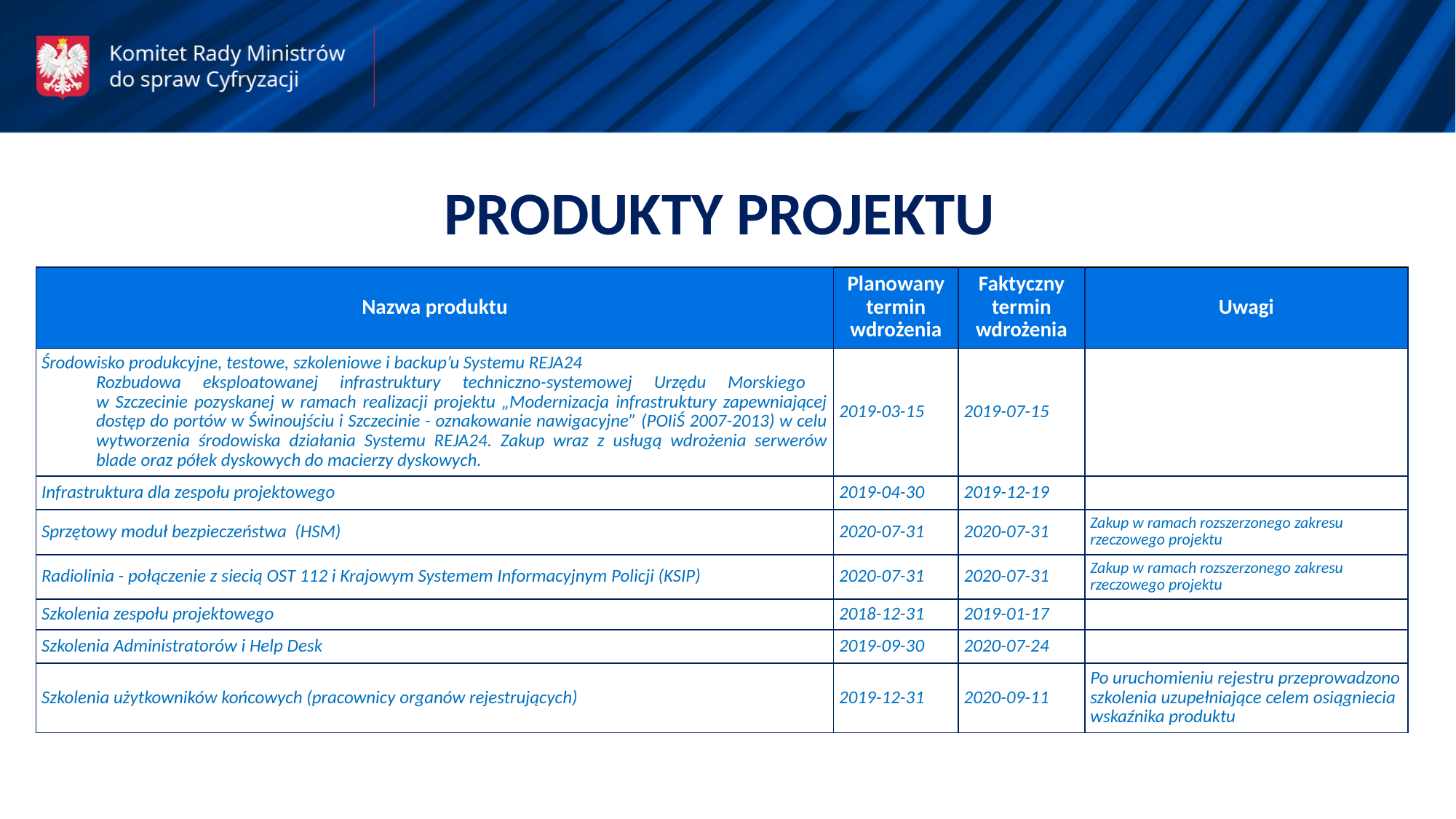

PRODUKTY PROJEKTU
| Nazwa produktu | Planowany termin wdrożenia | Faktyczny termin wdrożenia | Uwagi |
| --- | --- | --- | --- |
| Środowisko produkcyjne, testowe, szkoleniowe i backup’u Systemu REJA24 Rozbudowa eksploatowanej infrastruktury techniczno-systemowej Urzędu Morskiego w Szczecinie pozyskanej w ramach realizacji projektu „Modernizacja infrastruktury zapewniającej dostęp do portów w Świnoujściu i Szczecinie - oznakowanie nawigacyjne” (POIiŚ 2007-2013) w celu wytworzenia środowiska działania Systemu REJA24. Zakup wraz z usługą wdrożenia serwerów blade oraz półek dyskowych do macierzy dyskowych. | 2019-03-15 | 2019-07-15 |  |
| Infrastruktura dla zespołu projektowego | 2019-04-30 | 2019-12-19 |  |
| Sprzętowy moduł bezpieczeństwa (HSM) | 2020-07-31 | 2020-07-31 | Zakup w ramach rozszerzonego zakresu rzeczowego projektu |
| Radiolinia - połączenie z siecią OST 112 i Krajowym Systemem Informacyjnym Policji (KSIP) | 2020-07-31 | 2020-07-31 | Zakup w ramach rozszerzonego zakresu rzeczowego projektu |
| Szkolenia zespołu projektowego | 2018-12-31 | 2019-01-17 |  |
| Szkolenia Administratorów i Help Desk | 2019-09-30 | 2020-07-24 |  |
| Szkolenia użytkowników końcowych (pracownicy organów rejestrujących) | 2019-12-31 | 2020-09-11 | Po uruchomieniu rejestru przeprowadzono szkolenia uzupełniające celem osiągniecia wskaźnika produktu |